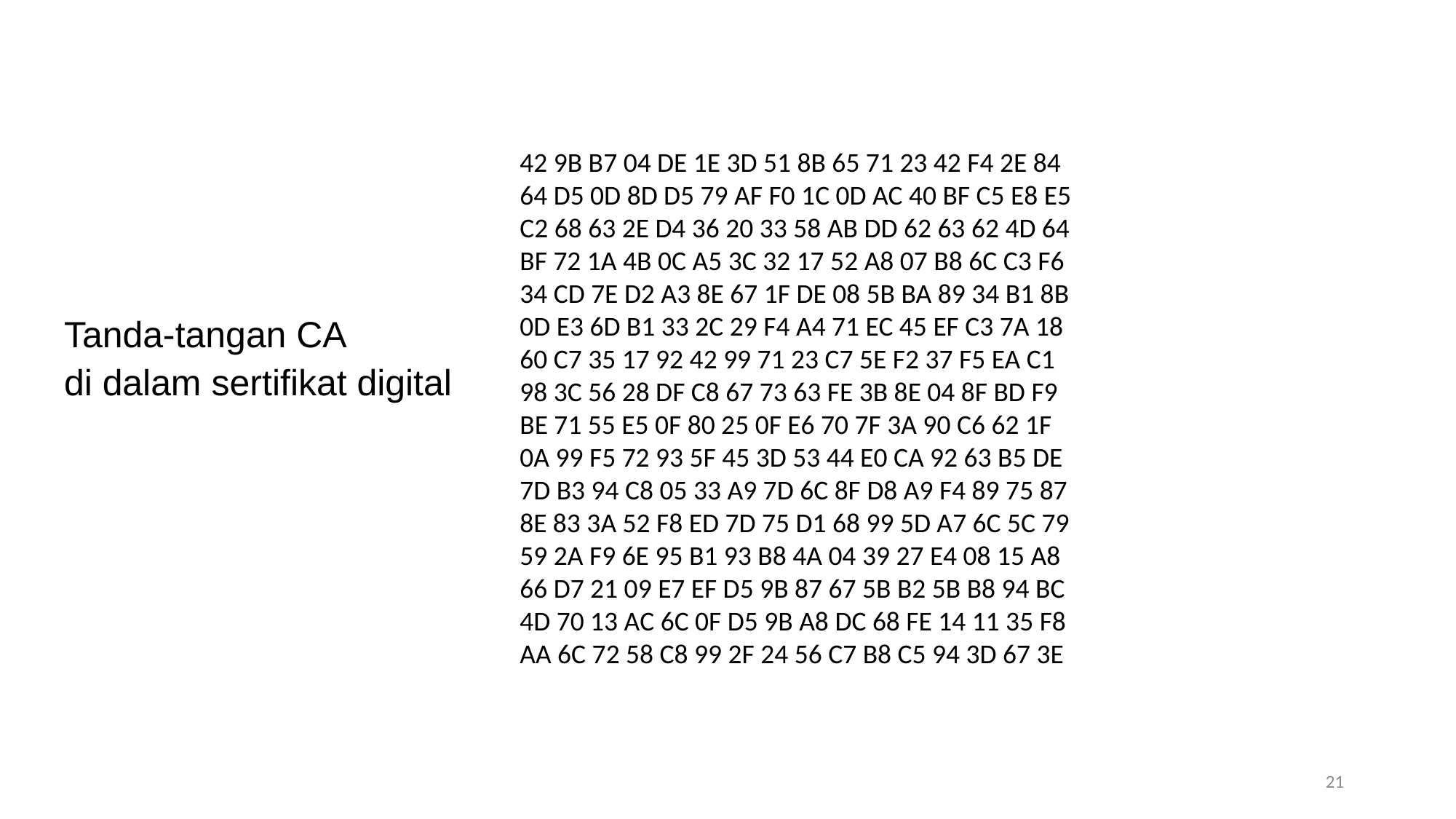

42 9B B7 04 DE 1E 3D 51 8B 65 71 23 42 F4 2E 84
64 D5 0D 8D D5 79 AF F0 1C 0D AC 40 BF C5 E8 E5
C2 68 63 2E D4 36 20 33 58 AB DD 62 63 62 4D 64
BF 72 1A 4B 0C A5 3C 32 17 52 A8 07 B8 6C C3 F6
34 CD 7E D2 A3 8E 67 1F DE 08 5B BA 89 34 B1 8B
0D E3 6D B1 33 2C 29 F4 A4 71 EC 45 EF C3 7A 18
60 C7 35 17 92 42 99 71 23 C7 5E F2 37 F5 EA C1
98 3C 56 28 DF C8 67 73 63 FE 3B 8E 04 8F BD F9
BE 71 55 E5 0F 80 25 0F E6 70 7F 3A 90 C6 62 1F
0A 99 F5 72 93 5F 45 3D 53 44 E0 CA 92 63 B5 DE
7D B3 94 C8 05 33 A9 7D 6C 8F D8 A9 F4 89 75 87
8E 83 3A 52 F8 ED 7D 75 D1 68 99 5D A7 6C 5C 79
59 2A F9 6E 95 B1 93 B8 4A 04 39 27 E4 08 15 A8
66 D7 21 09 E7 EF D5 9B 87 67 5B B2 5B B8 94 BC
4D 70 13 AC 6C 0F D5 9B A8 DC 68 FE 14 11 35 F8
AA 6C 72 58 C8 99 2F 24 56 C7 B8 C5 94 3D 67 3E
Tanda-tangan CA
di dalam sertifikat digital
21